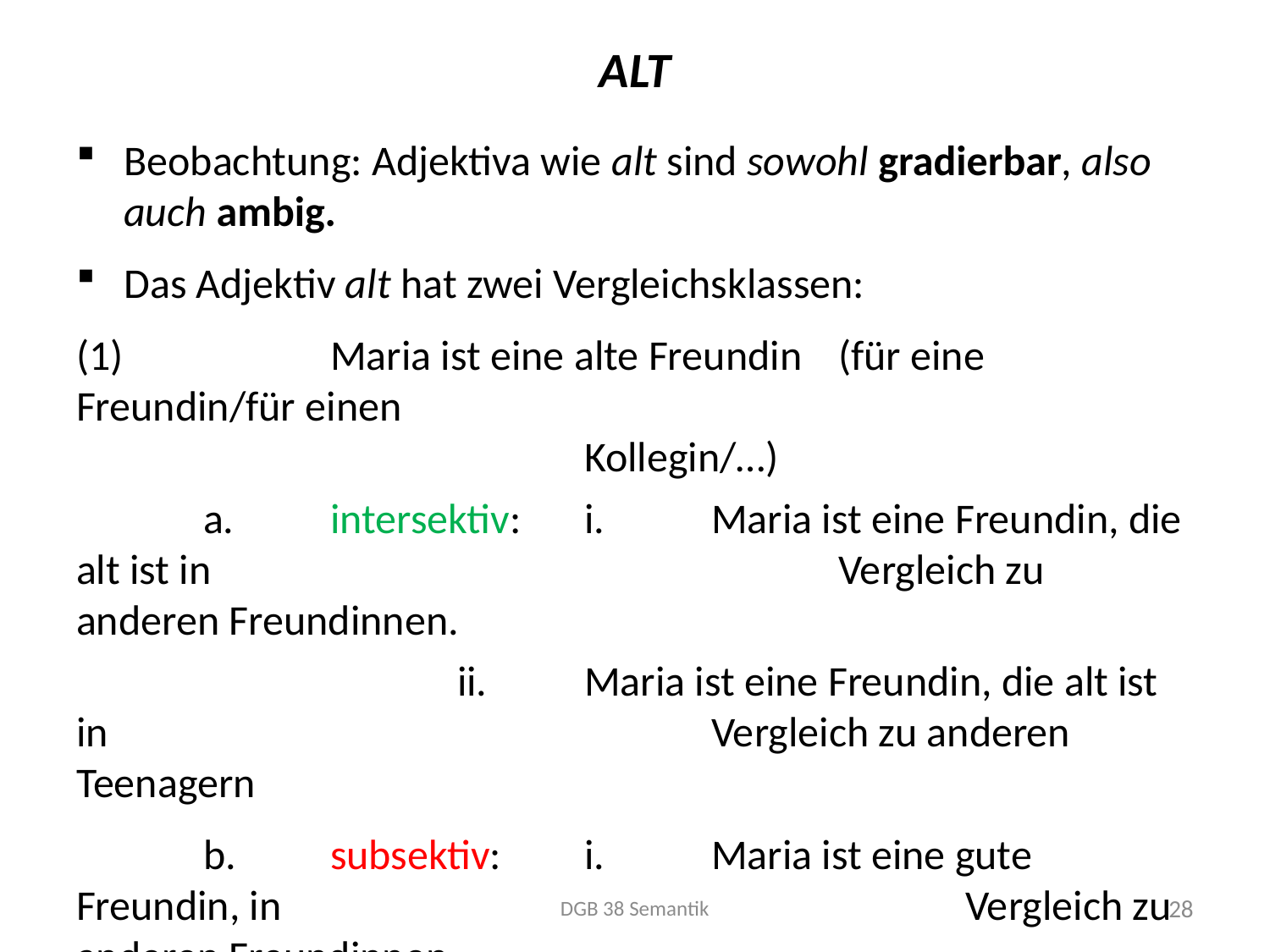

# Alt
Beobachtung: Adjektiva wie alt sind sowohl gradierbar, also auch ambig.
Das Adjektiv alt hat zwei Vergleichsklassen:
(1)		Maria ist eine alte Freundin 	(für eine Freundin/für einen 										Kollegin/…)
	a.	intersektiv: 	i.	Maria ist eine Freundin, die alt ist in 					Vergleich zu anderen Freundinnen.
			ii.	Maria ist eine Freundin, die alt ist in 					Vergleich zu anderen Teenagern
	b.	subsektiv: 	i.	Maria ist eine gute Freundin, in 						Vergleich zu anderen Freundinnen.
			ii.	Maria ist eine gute Freundin, in 						Vergleich zu anderen Kolleginnen.

DGB 38 Semantik
28